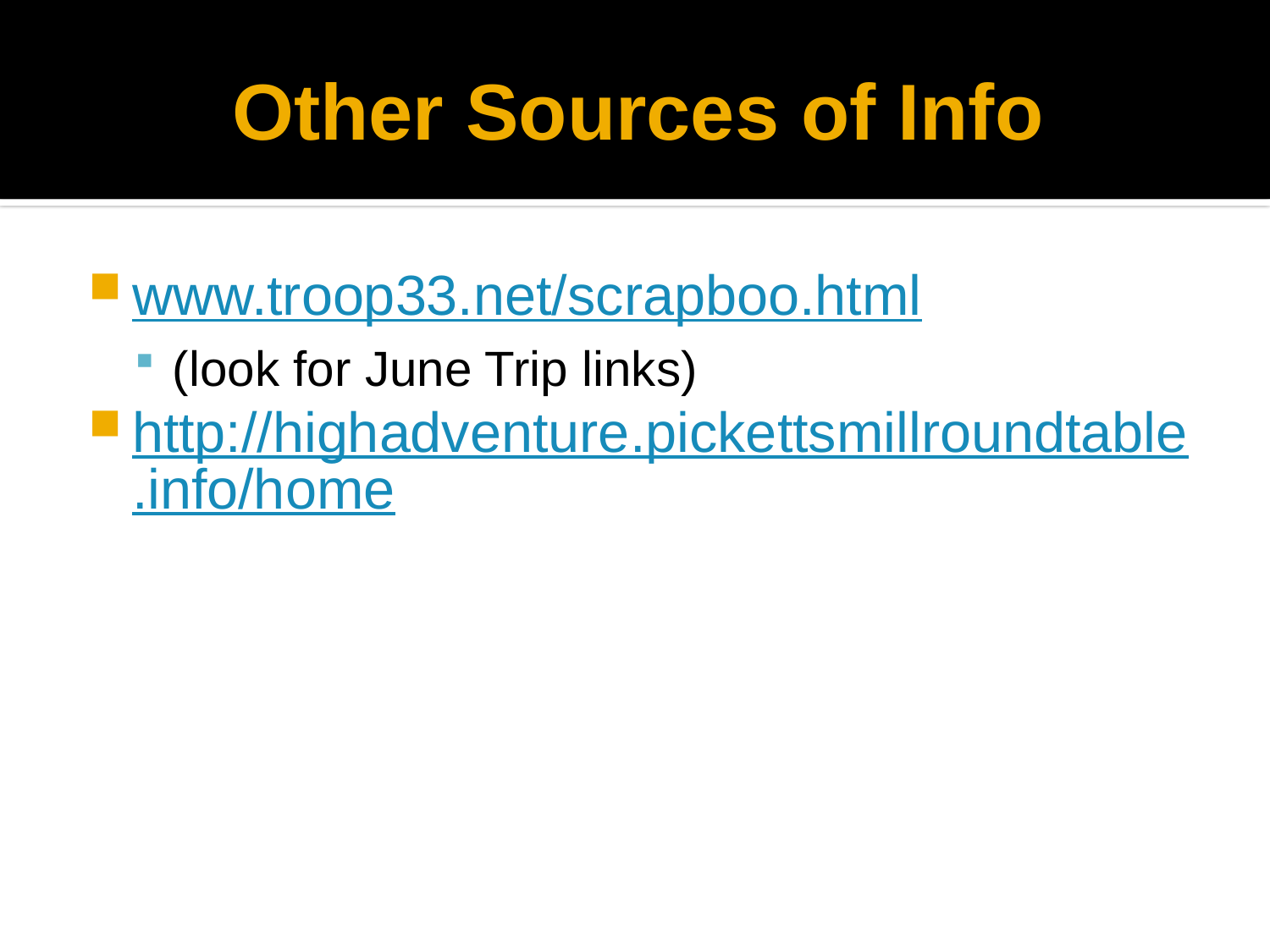

# Other Sources of Info
www.troop33.net/scrapboo.html
(look for June Trip links)
http://highadventure.pickettsmillroundtable.info/home